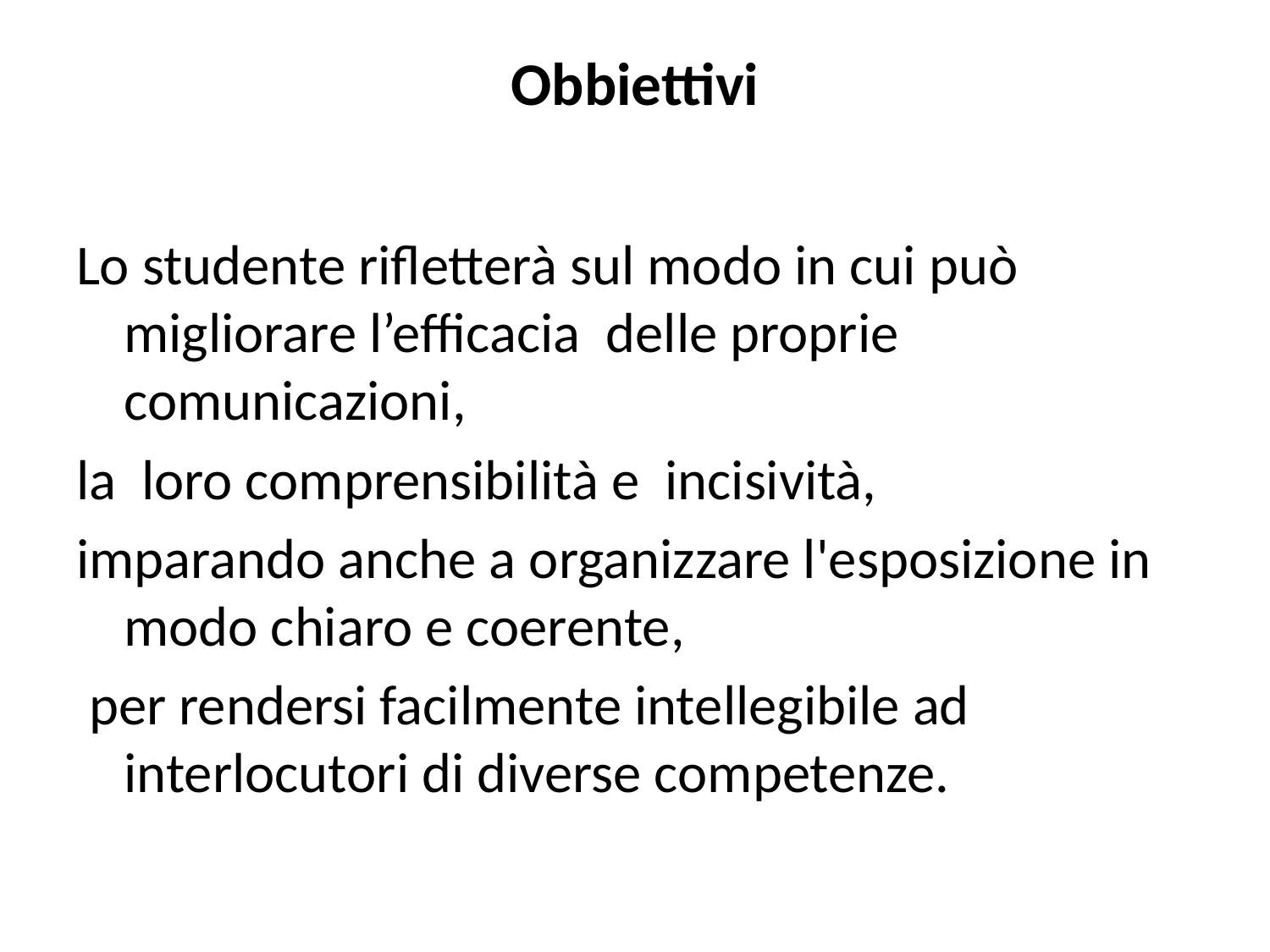

# Obbiettivi
Lo studente rifletterà sul modo in cui può migliorare l’efficacia  delle proprie comunicazioni,
la  loro comprensibilità e  incisività,
imparando anche a organizzare l'esposizione in modo chiaro e coerente,
 per rendersi facilmente intellegibile ad interlocutori di diverse competenze.